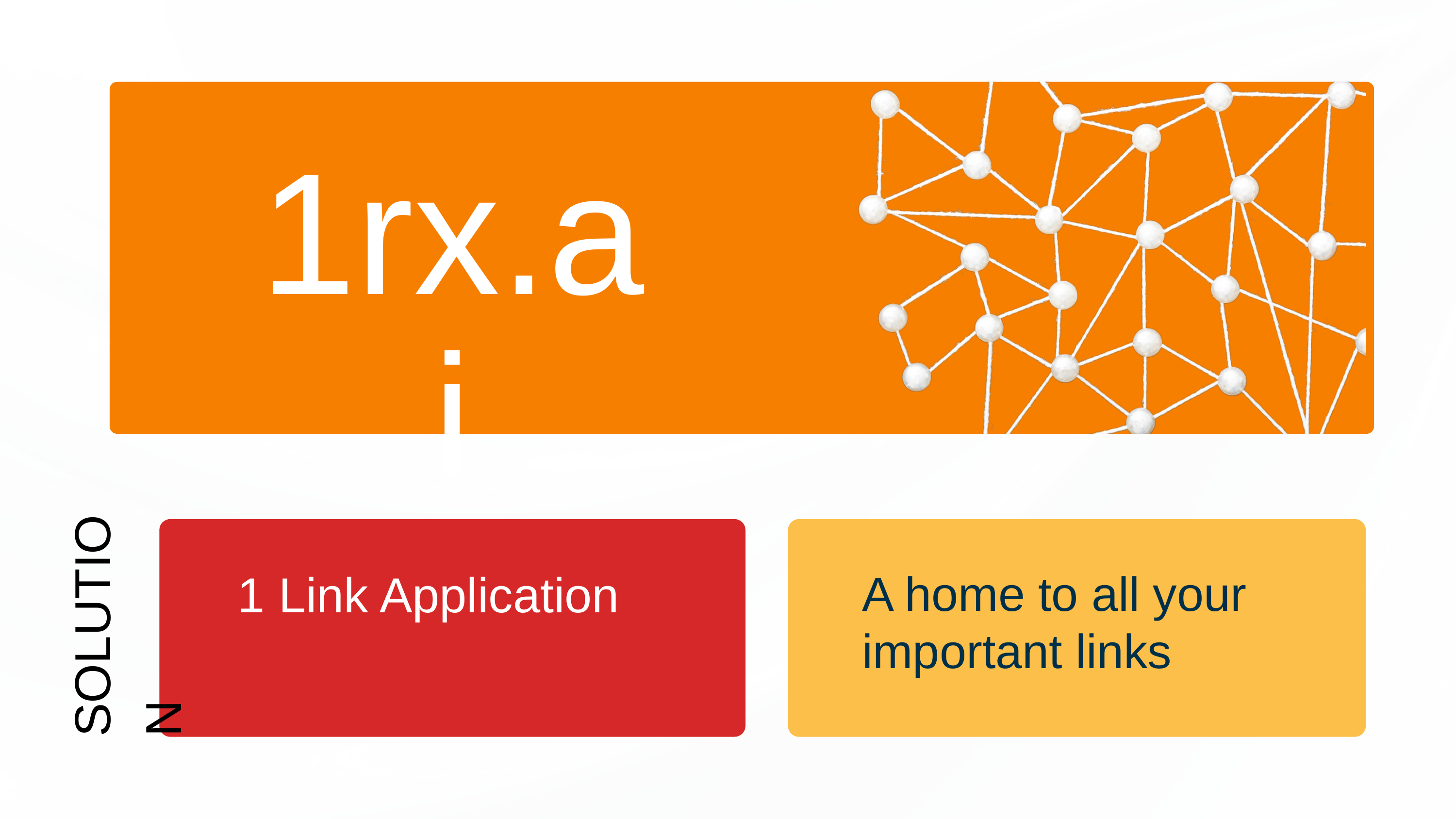

1rx.ai

A home to all your important links
1 Link Application
SOLUTION